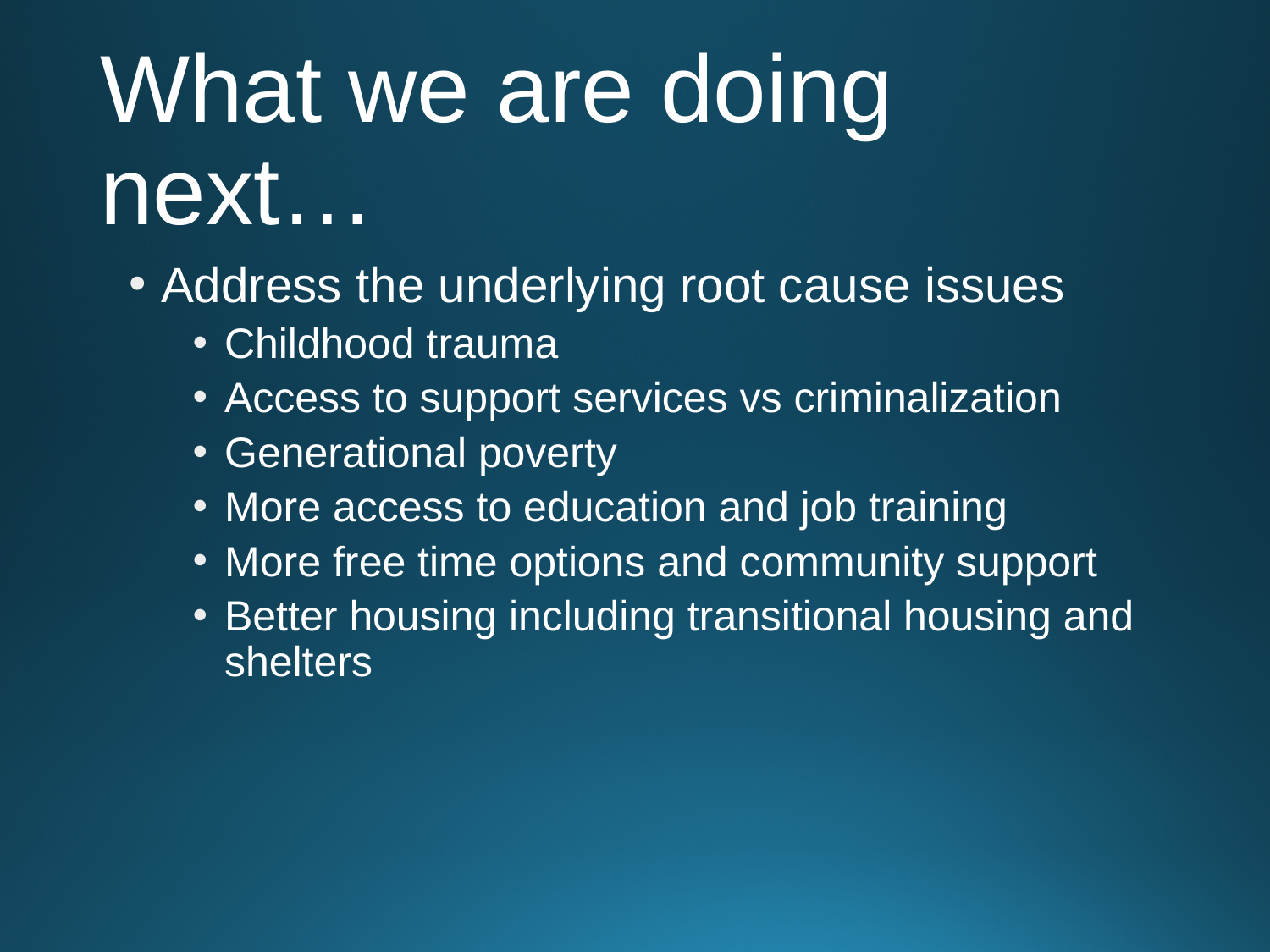

# What we are doing next…
Address the underlying root cause issues
Childhood trauma
Access to support services vs criminalization
Generational poverty
More access to education and job training
More free time options and community support
Better housing including transitional housing and shelters